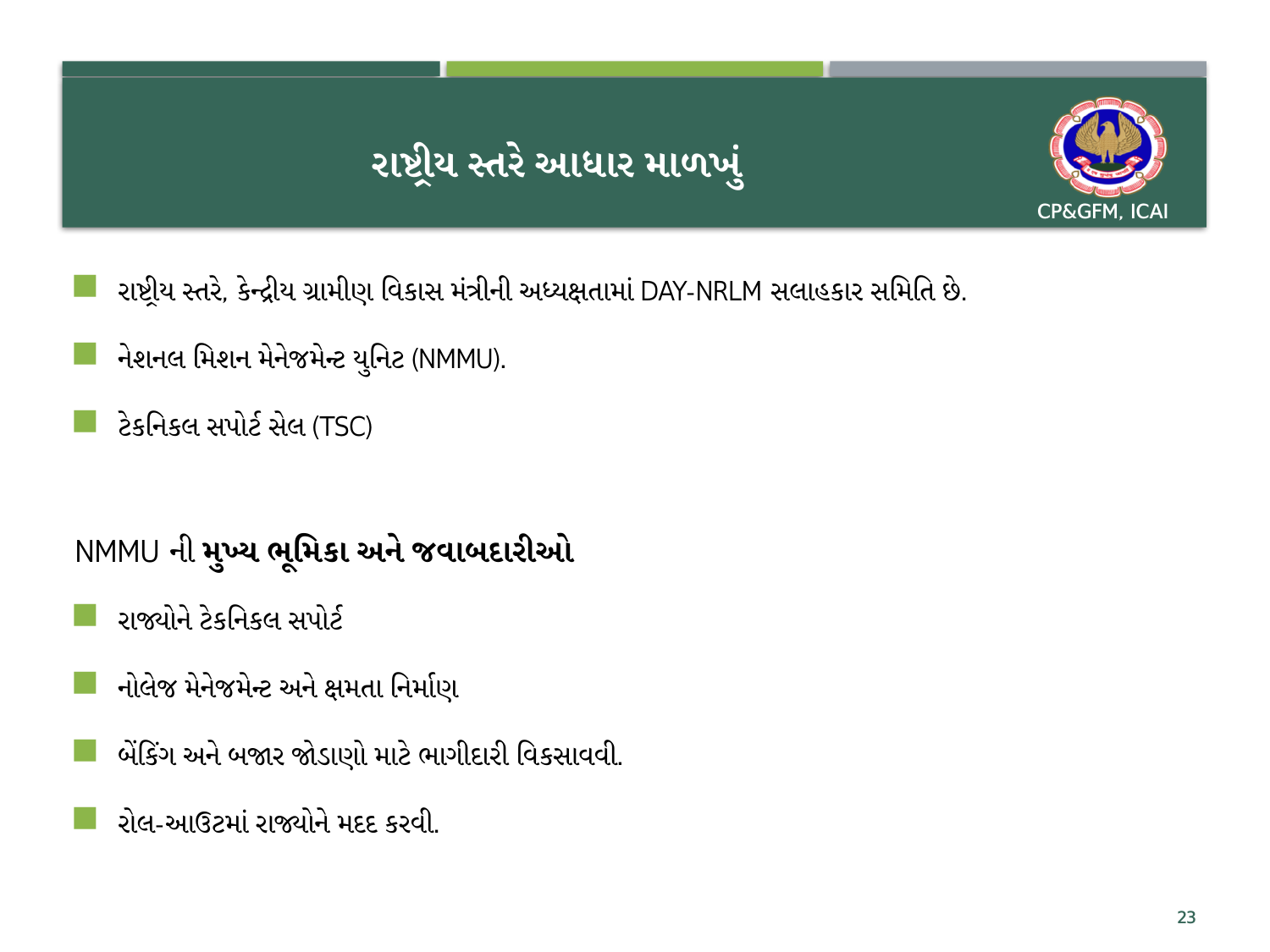

# રાષ્ટ્રીય સ્તરે આધાર માળખું
રાષ્ટ્રીય સ્તરે, કેન્દ્રીય ગ્રામીણ વિકાસ મંત્રીની અધ્યક્ષતામાં DAY-NRLM સલાહકાર સમિતિ છે.
નેશનલ મિશન મેનેજમેન્ટ યુનિટ (NMMU).
ટેકનિકલ સપોર્ટ સેલ (TSC)

NMMU ની મુખ્ય ભૂમિકા અને જવાબદારીઓ
રાજ્યોને ટેકનિકલ સપોર્ટ
નોલેજ મેનેજમેન્ટ અને ક્ષમતા નિર્માણ
બેંકિંગ અને બજાર જોડાણો માટે ભાગીદારી વિકસાવવી.
રોલ-આઉટમાં રાજ્યોને મદદ કરવી.
23